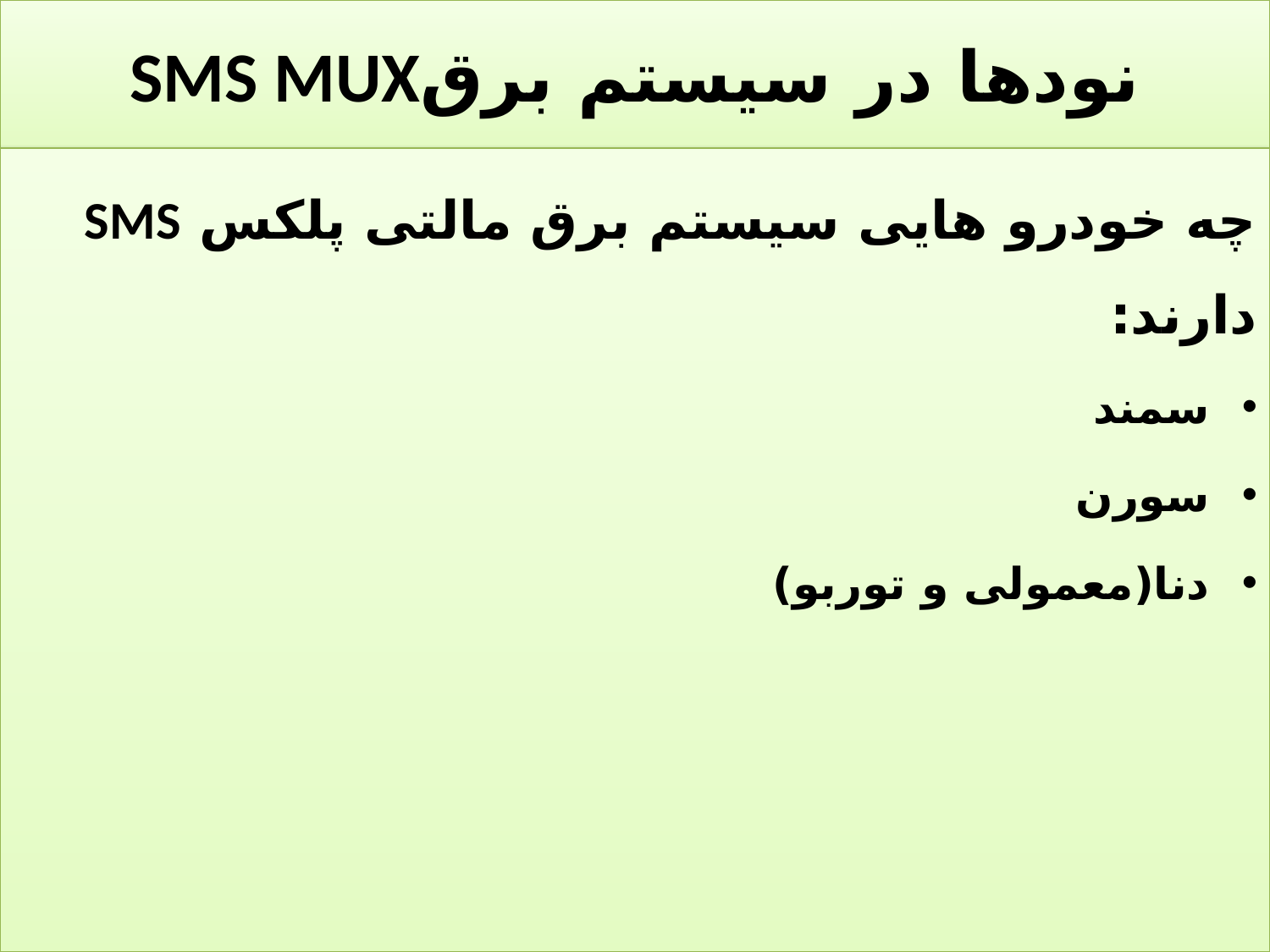

# نودها در سیستم برقSMS MUX
چه خودرو هایی سیستم برق مالتی پلکس SMS دارند:
سمند
سورن
دنا(معمولی و توربو)
50